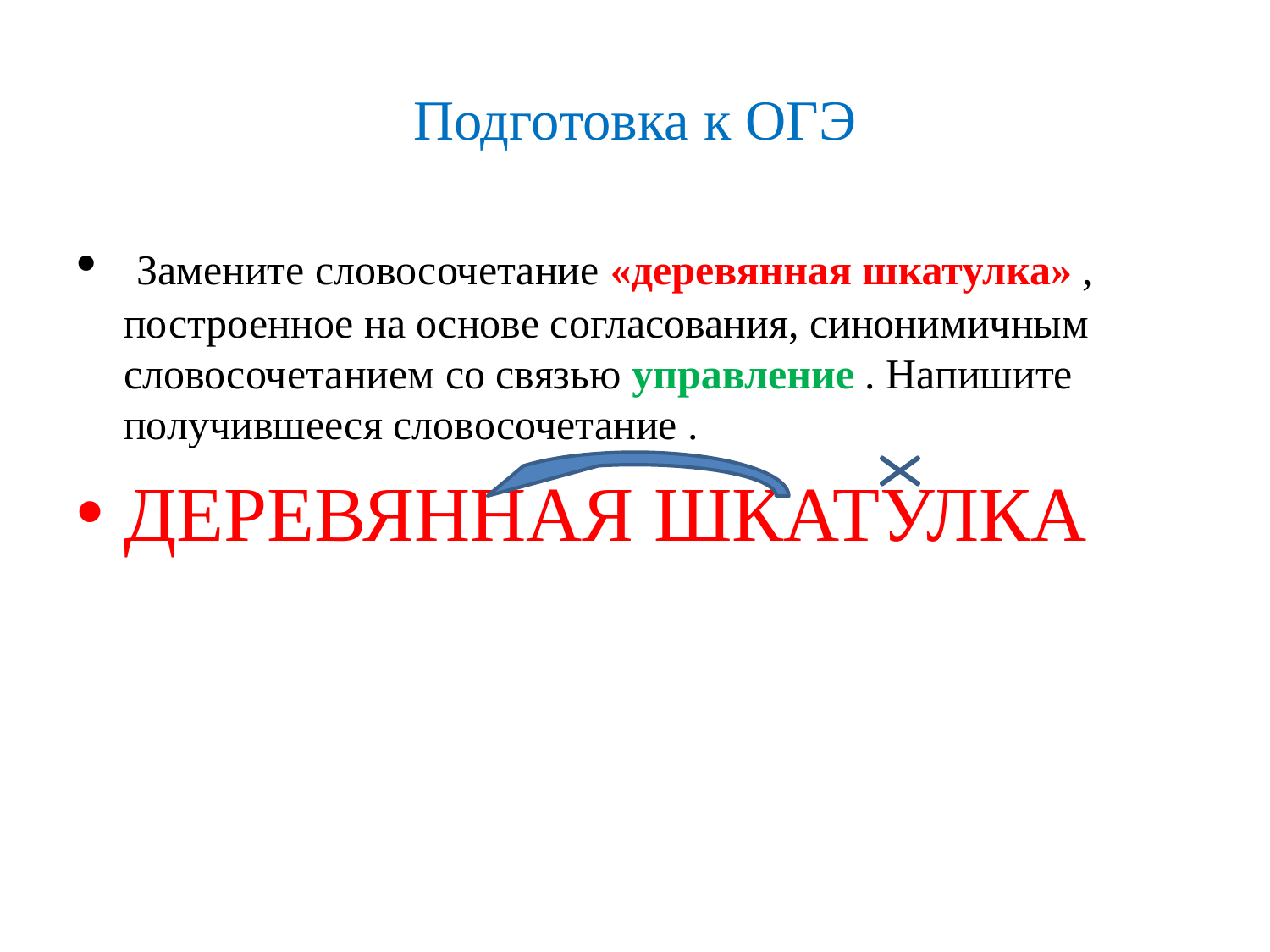

# Подготовка к ОГЭ
 Замените словосочетание «деревянная шкатулка» , построенное на основе согласования, синонимичным словосочетанием со связью управление . Напишите получившееся словосочетание .
ДЕРЕВЯННАЯ ШКАТУЛКА